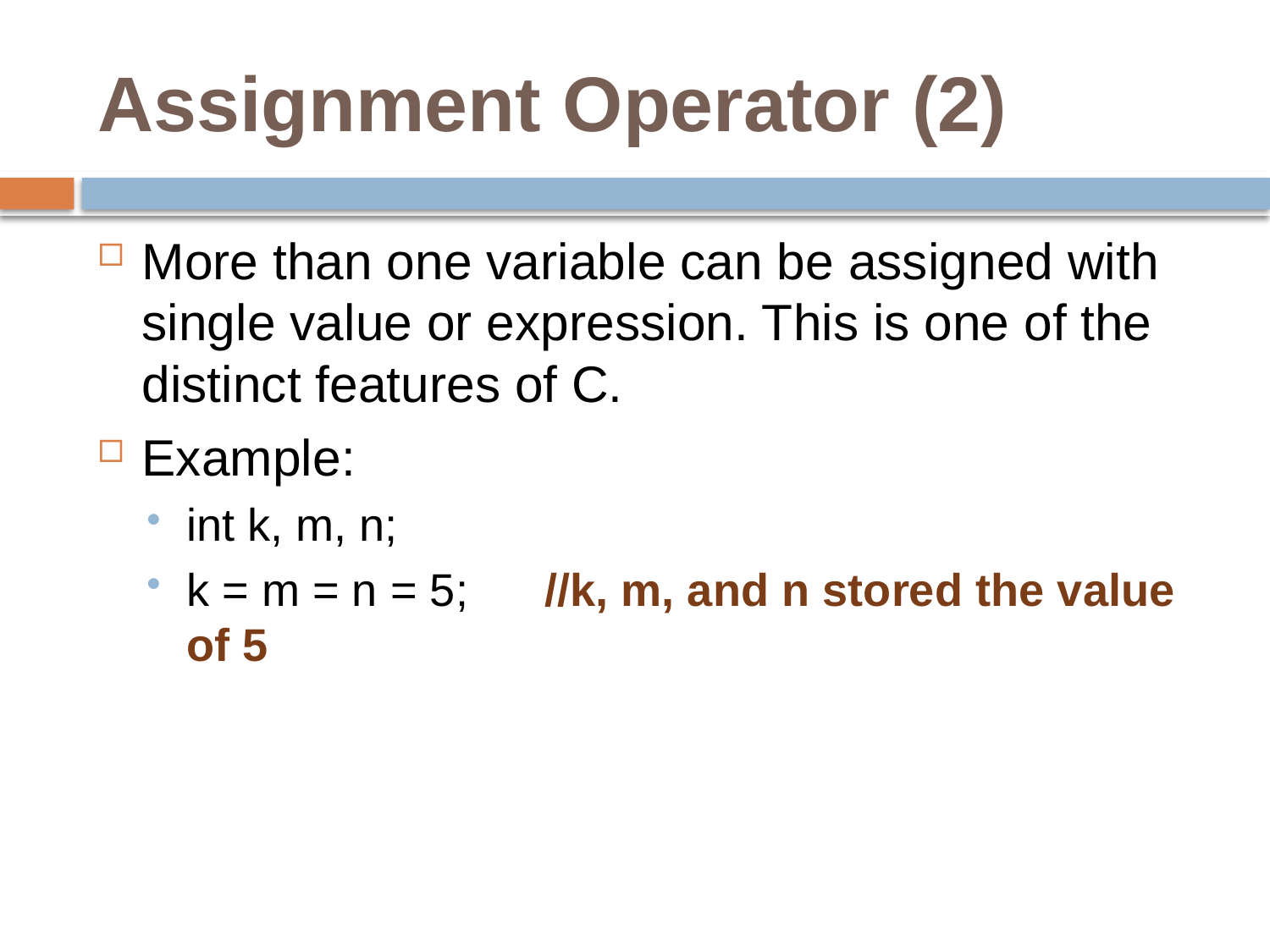

# Assignment Operator (2)
More than one variable can be assigned with single value or expression. This is one of the distinct features of C.
Example:
int k, m, n;
k = m = n = 5;      //k, m, and n stored the value of 5